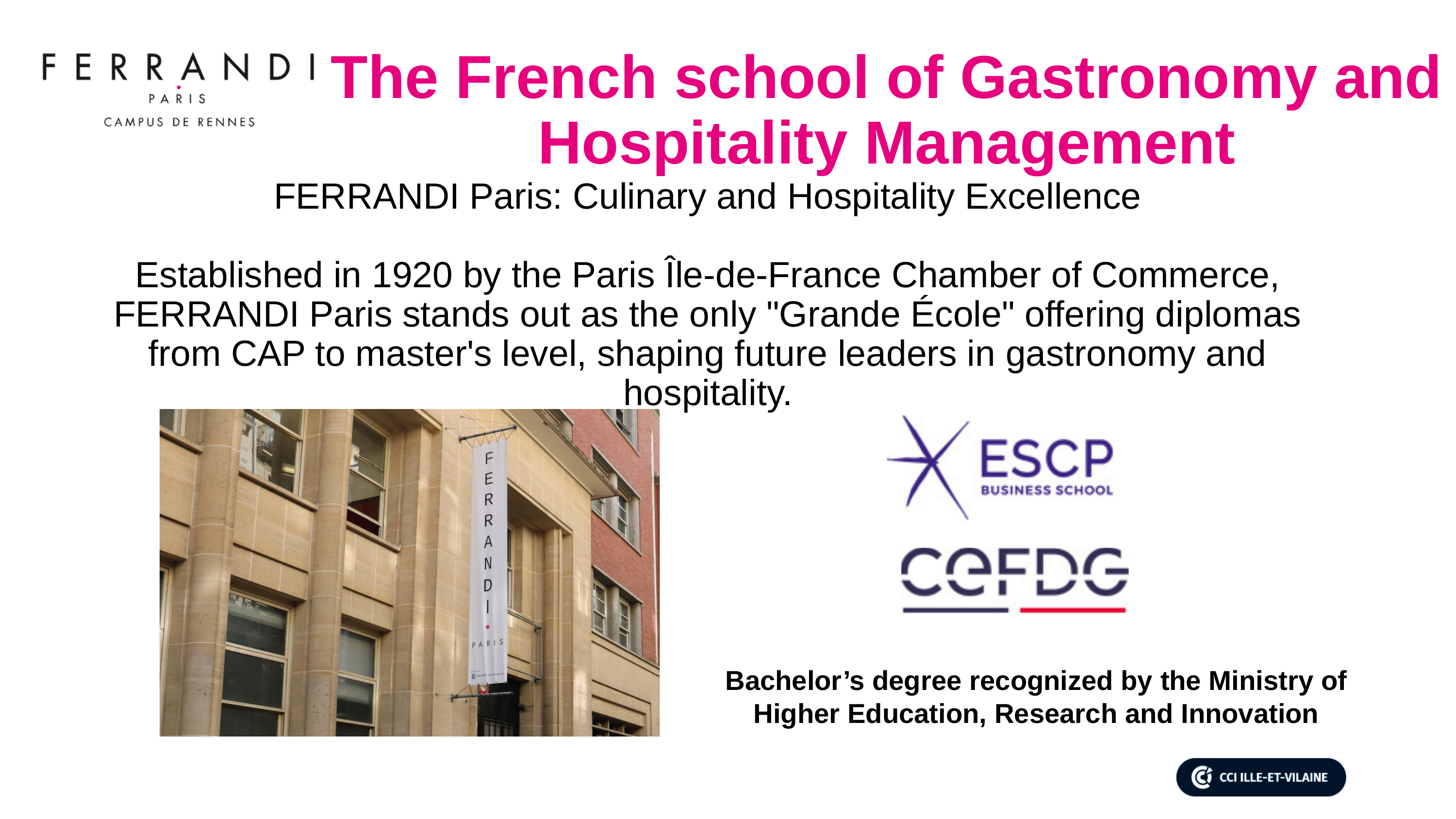

The French school of Gastronomy and Hospitality Management
FERRANDI Paris: Culinary and Hospitality Excellence

Established in 1920 by the Paris Île-de-France Chamber of Commerce, FERRANDI Paris stands out as the only "Grande École" offering diplomas from CAP to master's level, shaping future leaders in gastronomy and hospitality.

Bachelor’s degree recognized by the Ministry of Higher Education, Research and Innovation